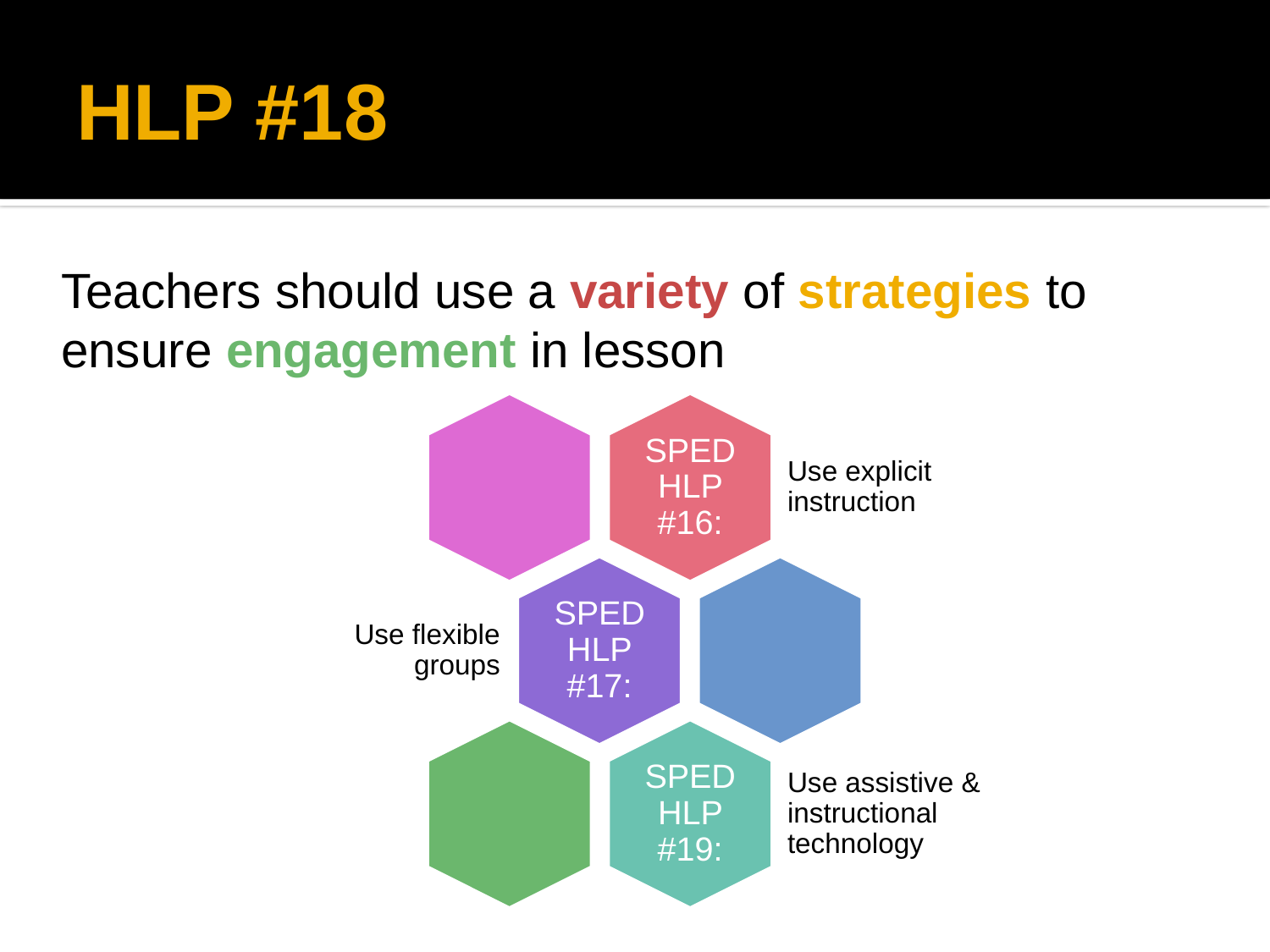

# HLP #18
Teachers should use a variety of strategies to ensure engagement in lesson

SPED HLP #16:
Use explicit instruction

SPED HLP #17:
Use flexible groups

SPED HLP #19:
Use assistive & instructional technology